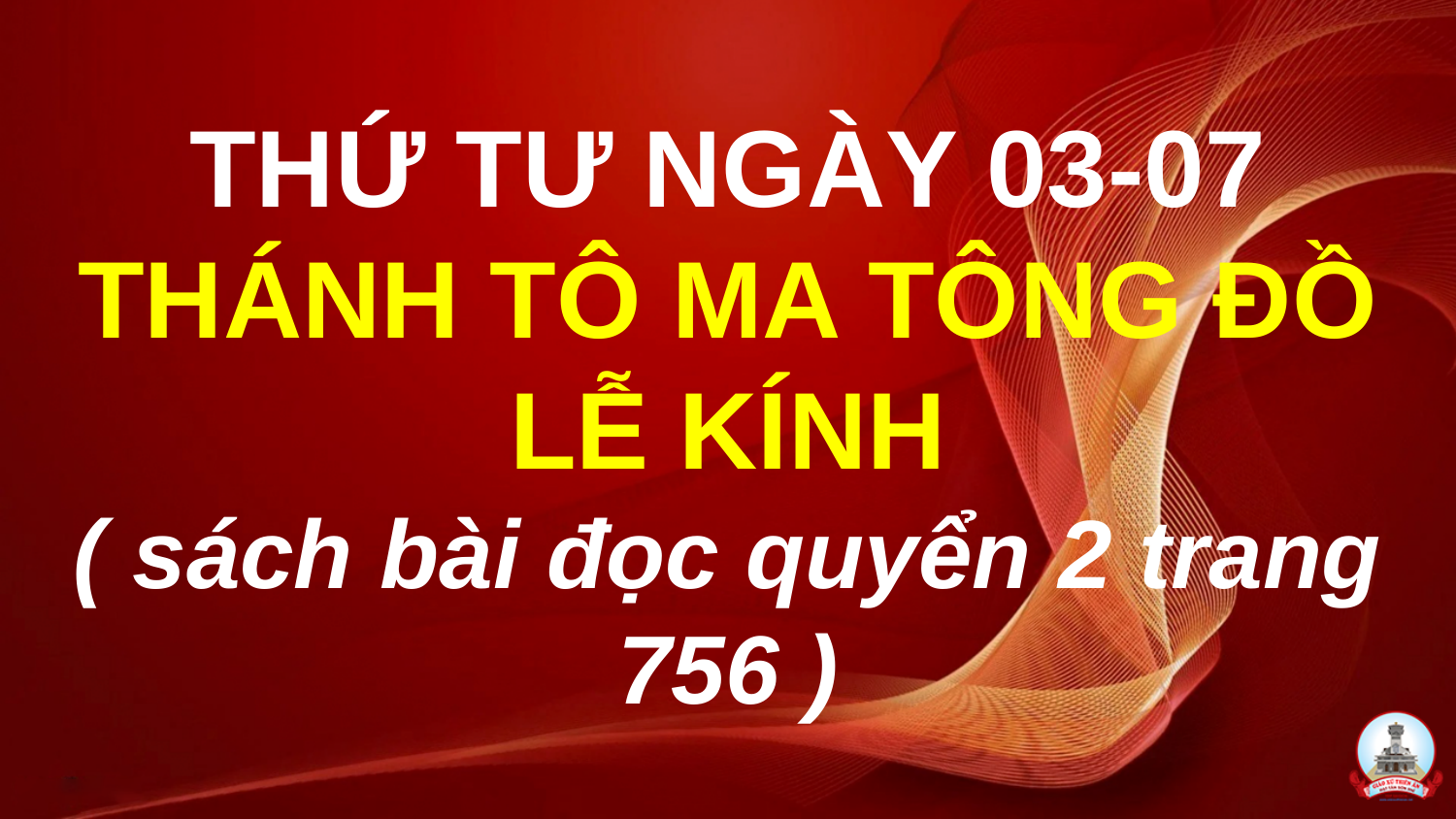

# THỨ TƯ NGÀY 03-07 THÁNH TÔ MA TÔNG ĐỒ LỄ KÍNH ( sách bài đọc quyển 2 trang 756 )